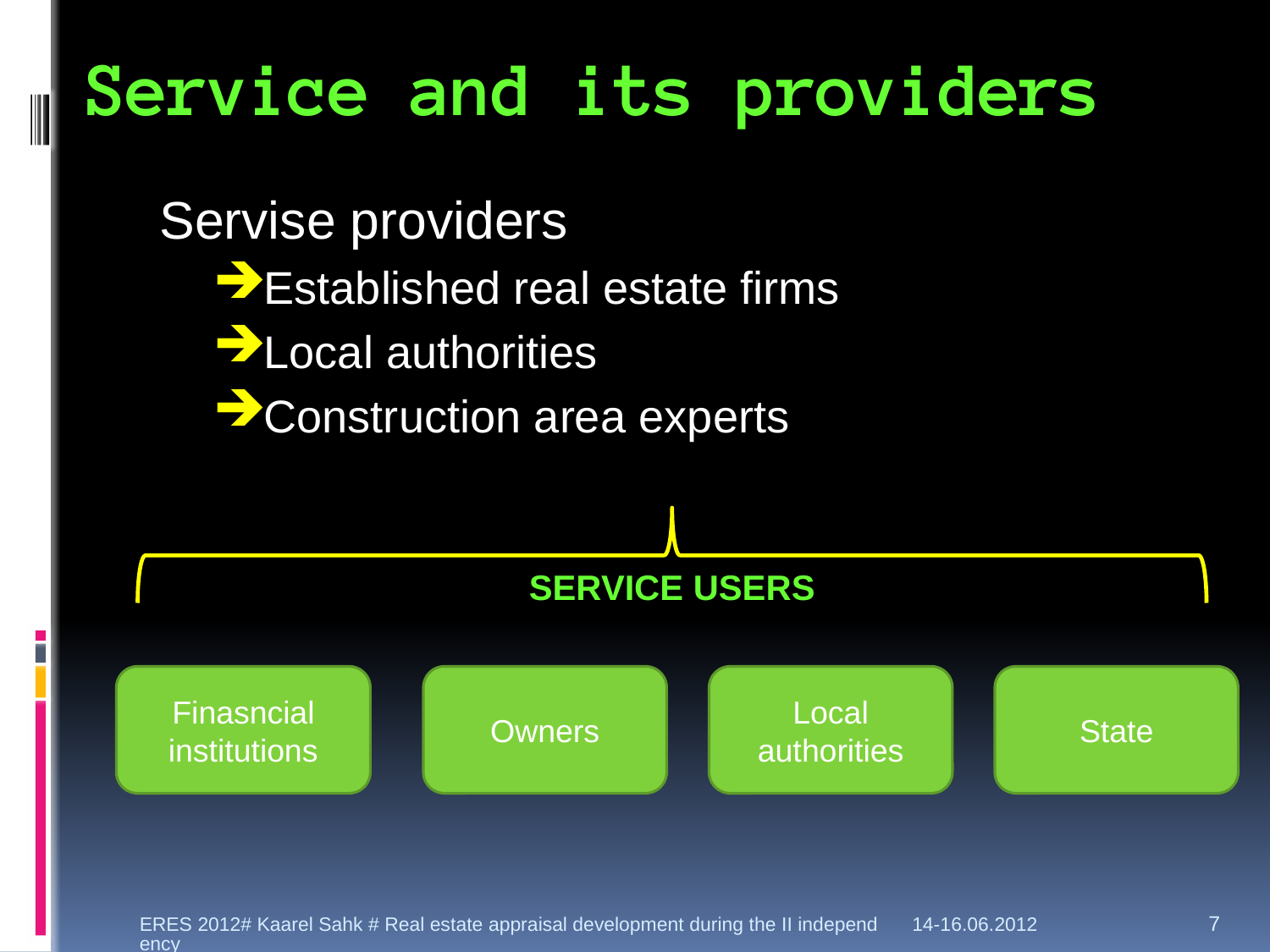

Service users
# Service and its providers
Servise providers
Established real estate firms
Local authorities
Construction area experts
Finasncial institutions
Owners
Local authorities
State
ERES 2012# Kaarel Sahk # Real estate appraisal development during the II independency
14-16.06.2012
7